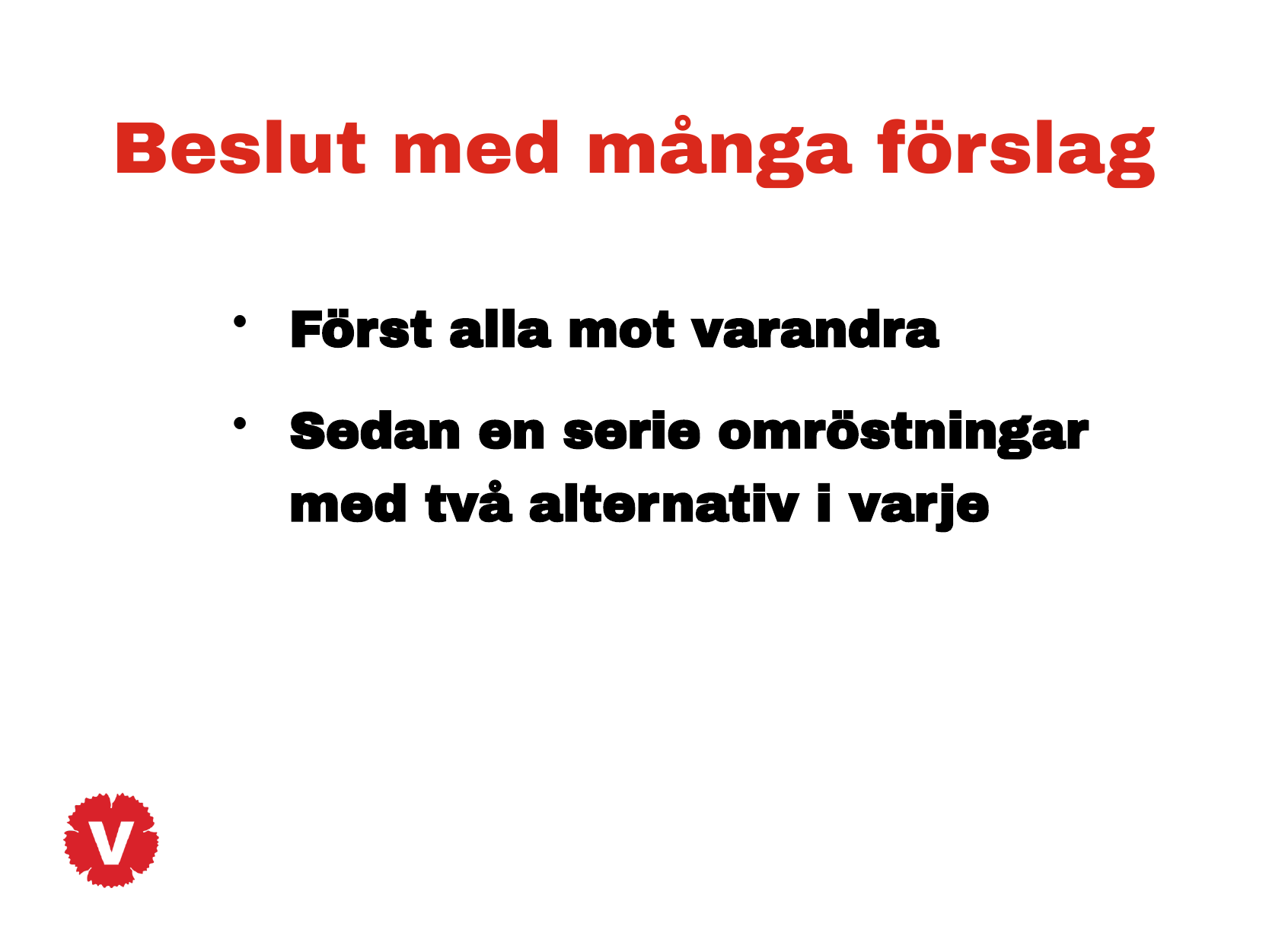

# Beslut med många förslag
Först alla mot varandra
Sedan en serie omröstningar med två alternativ i varje